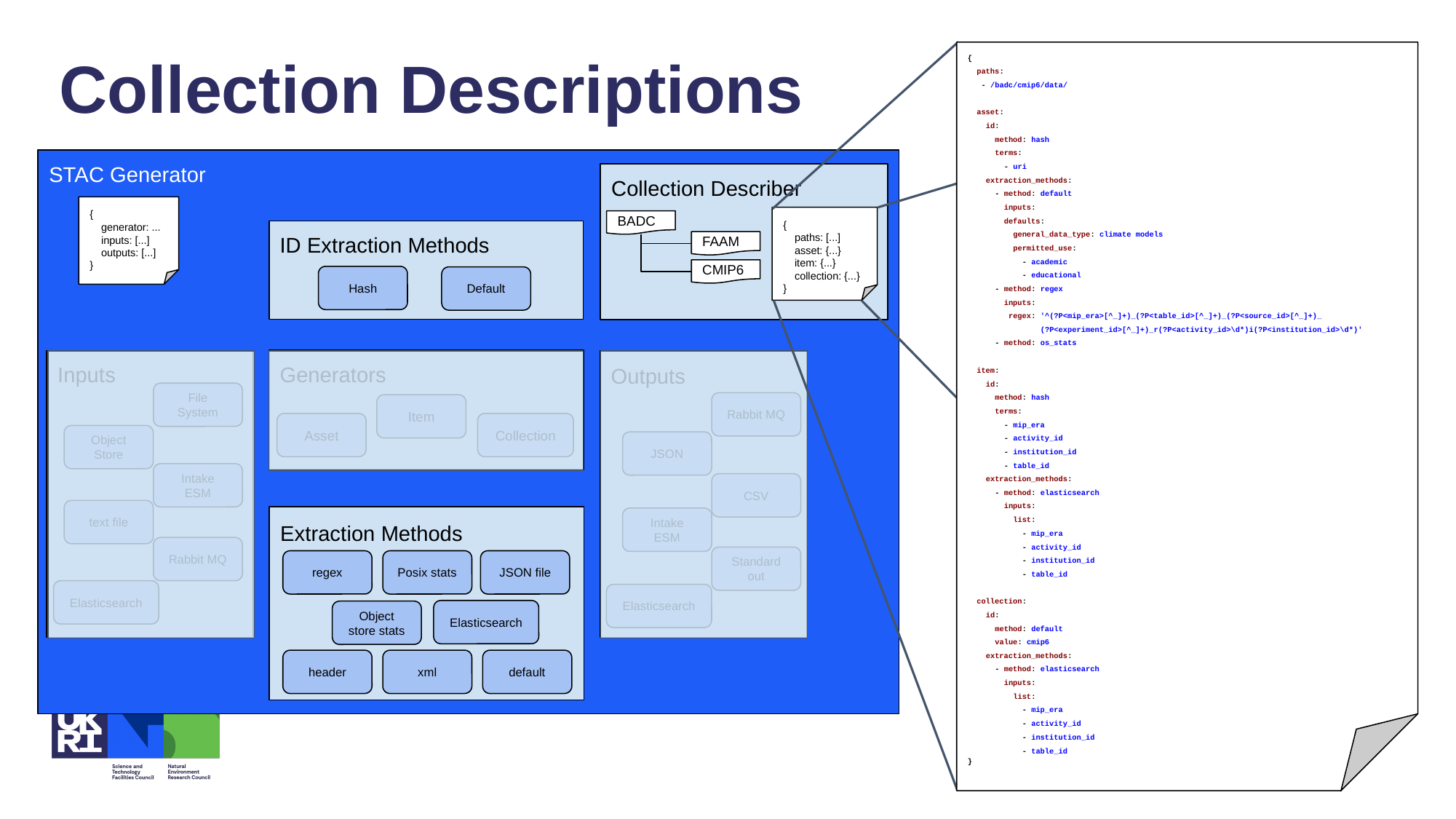

Collection Descriptions
{
  paths:
   - /badc/cmip6/data/

  asset:
    id:
      method: hash
      terms:
        - uri
    extraction_methods:
      - method: default
        inputs:
        defaults:
          general_data_type: climate models
          permitted_use:
            - academic
            - educational
      - method: regex
        inputs:
         regex: '^(?P<mip_era>[^_]+)_(?P<table_id>[^_]+)_(?P<source_id>[^_]+)_
                (?P<experiment_id>[^_]+)_r(?P<activity_id>\d*)i(?P<institution_id>\d*)'
      - method: os_stats

  item:
    id:
      method: hash
      terms:
        - mip_era
        - activity_id
        - institution_id
        - table_id
    extraction_methods:
      - method: elasticsearch
        inputs:
          list:
            - mip_era
            - activity_id
            - institution_id
            - table_id

  collection:
    id:
      method: default
      value: cmip6
    extraction_methods:
      - method: elasticsearch
        inputs:
          list:
            - mip_era
            - activity_id
            - institution_id
            - table_id
}

STAC Generator

Collection Describer
{
    generator: ...
    inputs: [...]
    outputs: [...]
}
{
    paths: [...]
    asset: {...}
    item: {...}
    collection: {...}
}
BADC
ID Extraction Methods

FAAM
CMIP6
Hash
Default

Inputs

Generators
Outputs
File System
Rabbit MQ
Item
Asset
Collection
Object Store
JSON
Intake ESM
CSV
text file

Intake ESM
Extraction Methods
Rabbit MQ
Standard out
JSON file
regex
Posix stats
Elasticsearch
Elasticsearch
Elasticsearch
Object store stats
header
xml
default